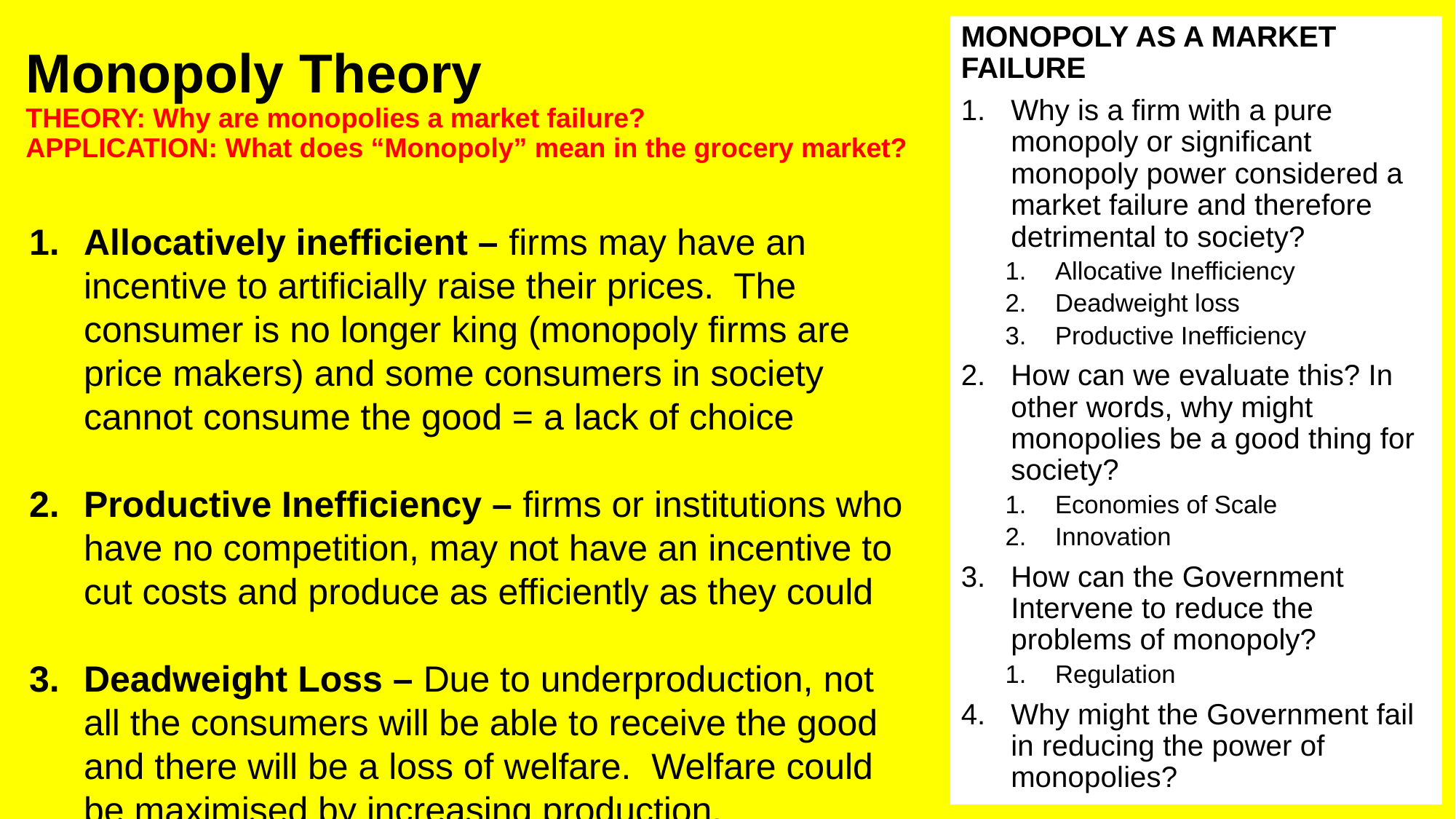

MONOPOLY AS A MARKET FAILURE
Why is a firm with a pure monopoly or significant monopoly power considered a market failure and therefore detrimental to society?
Allocative Inefficiency
Deadweight loss
Productive Inefficiency
How can we evaluate this? In other words, why might monopolies be a good thing for society?
Economies of Scale
Innovation
How can the Government Intervene to reduce the problems of monopoly?
Regulation
Why might the Government fail in reducing the power of monopolies?

# Monopoly Theory THEORY: Why are monopolies a market failure? APPLICATION: What does “Monopoly” mean in the grocery market?
Allocatively inefficient – firms may have an incentive to artificially raise their prices.  The consumer is no longer king (monopoly firms are price makers) and some consumers in society cannot consume the good = a lack of choice

Productive Inefficiency – firms or institutions who have no competition, may not have an incentive to cut costs and produce as efficiently as they could

Deadweight Loss – Due to underproduction, not all the consumers will be able to receive the good and there will be a loss of welfare.  Welfare could be maximised by increasing production.